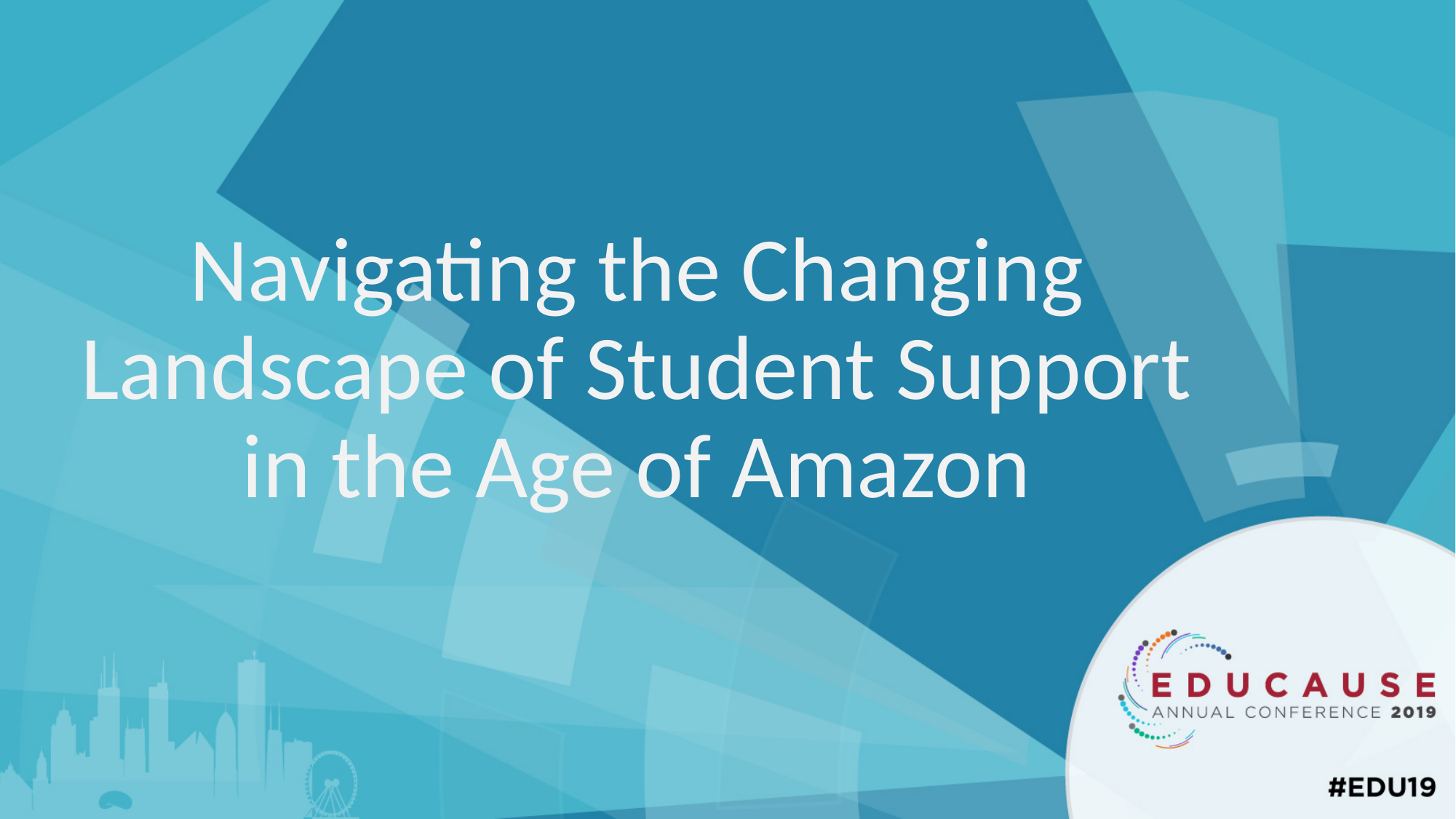

# Navigating the Changing Landscape of Student Support in the Age of Amazon